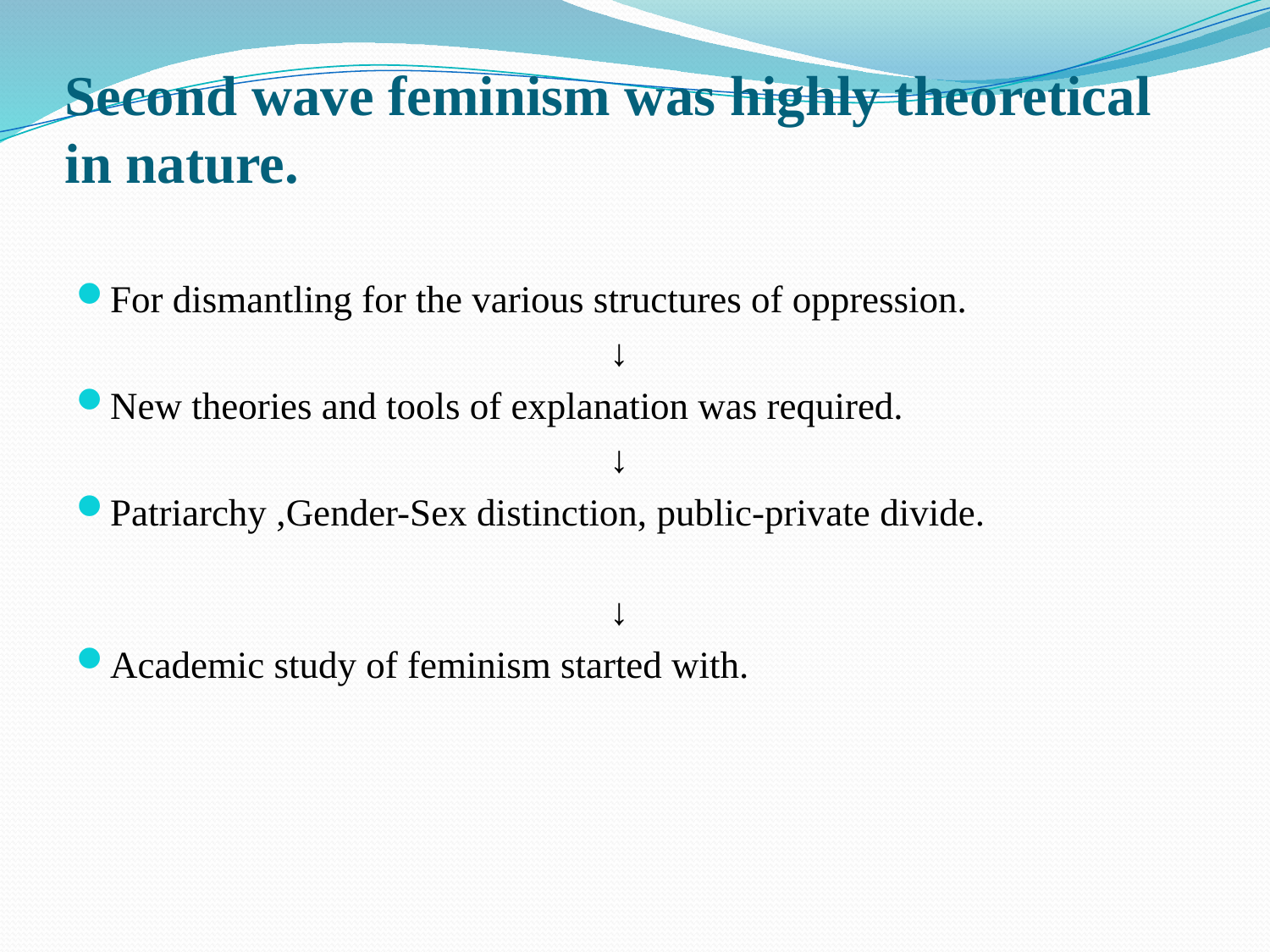

# Second wave feminism was highly theoretical in nature.
For dismantling for the various structures of oppression.
↓
New theories and tools of explanation was required.
↓
Patriarchy ,Gender-Sex distinction, public-private divide.
↓
Academic study of feminism started with.